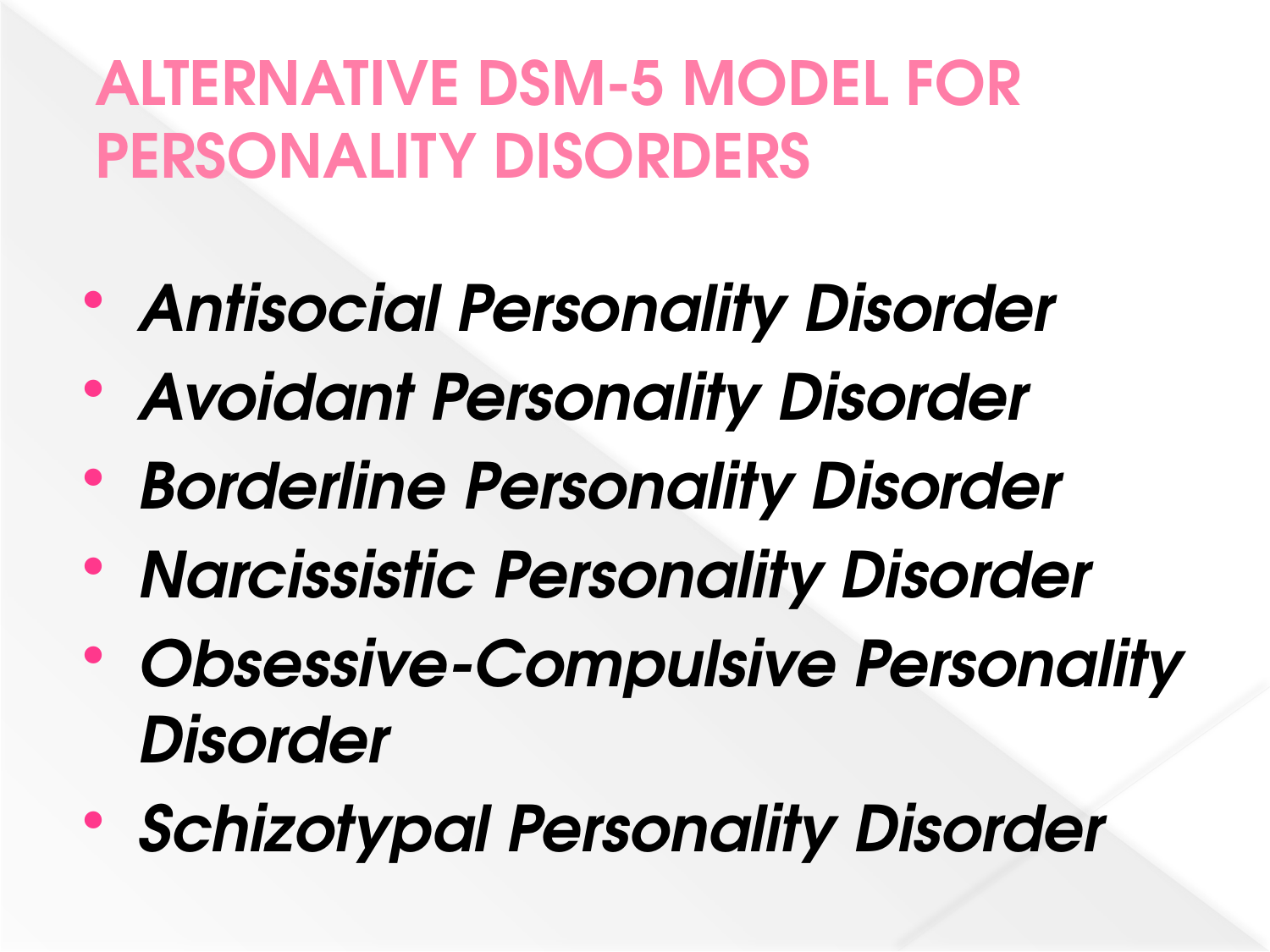

# ALTERNATIVE DSM-5 MODEL FOR PERSONALITY DISORDERS
Antisocial Personality Disorder
Avoidant Personality Disorder
Borderline Personality Disorder
Narcissistic Personality Disorder
Obsessive-Compulsive Personality Disorder
Schizotypal Personality Disorder